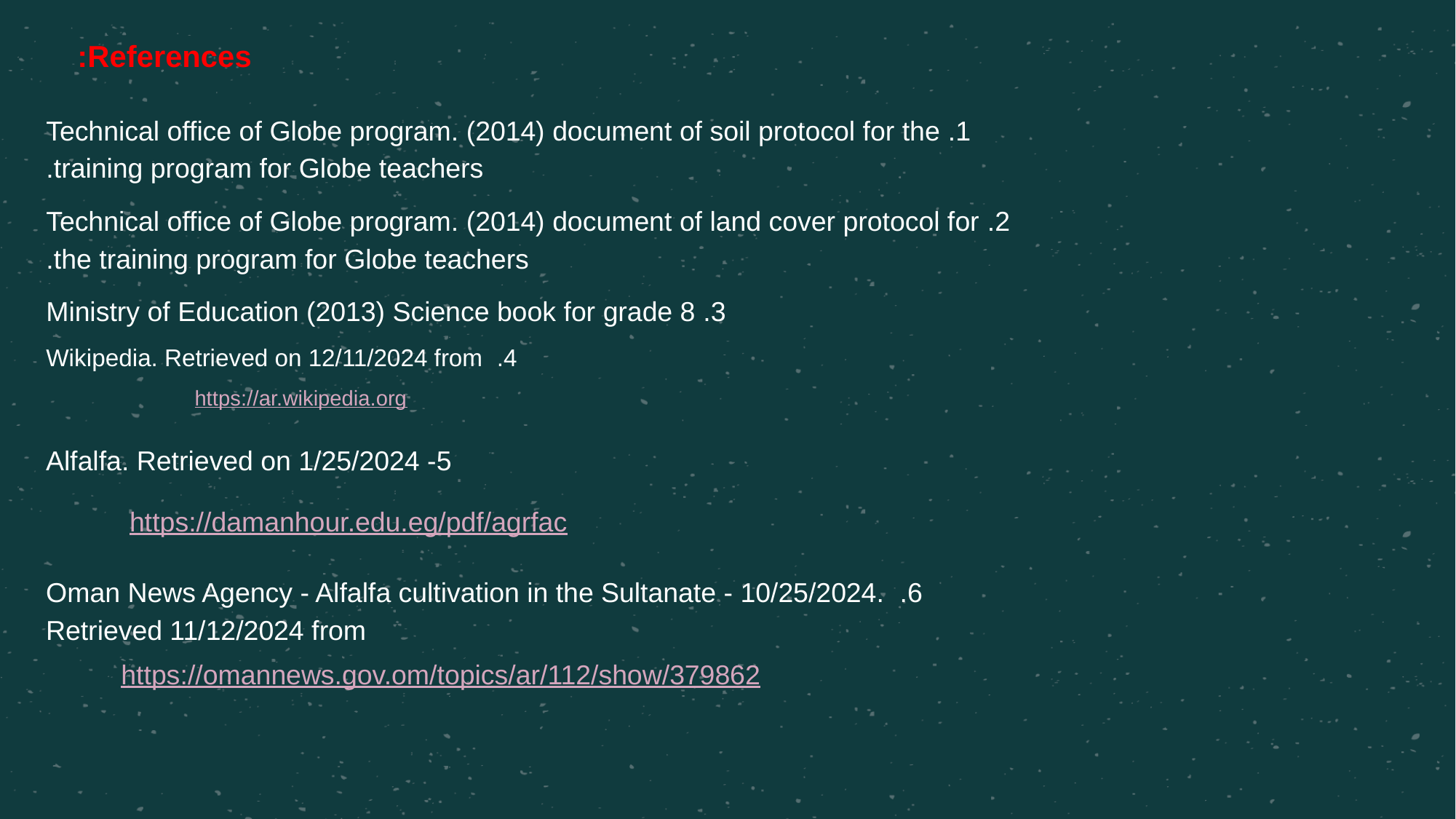

References:
1. Technical office of Globe program. (2014) document of soil protocol for the training program for Globe teachers.
2. Technical office of Globe program. (2014) document of land cover protocol for the training program for Globe teachers.
3. Ministry of Education (2013) Science book for grade 8
4.  Wikipedia. Retrieved on 12/11/2024 from
https://ar.wikipedia.org
5- Alfalfa. Retrieved on 1/25/2024
https://damanhour.edu.eg/pdf/agrfac
6.  Oman News Agency - Alfalfa cultivation in the Sultanate - 10/25/2024. Retrieved 11/12/2024 from
https://omannews.gov.om/topics/ar/112/show/379862